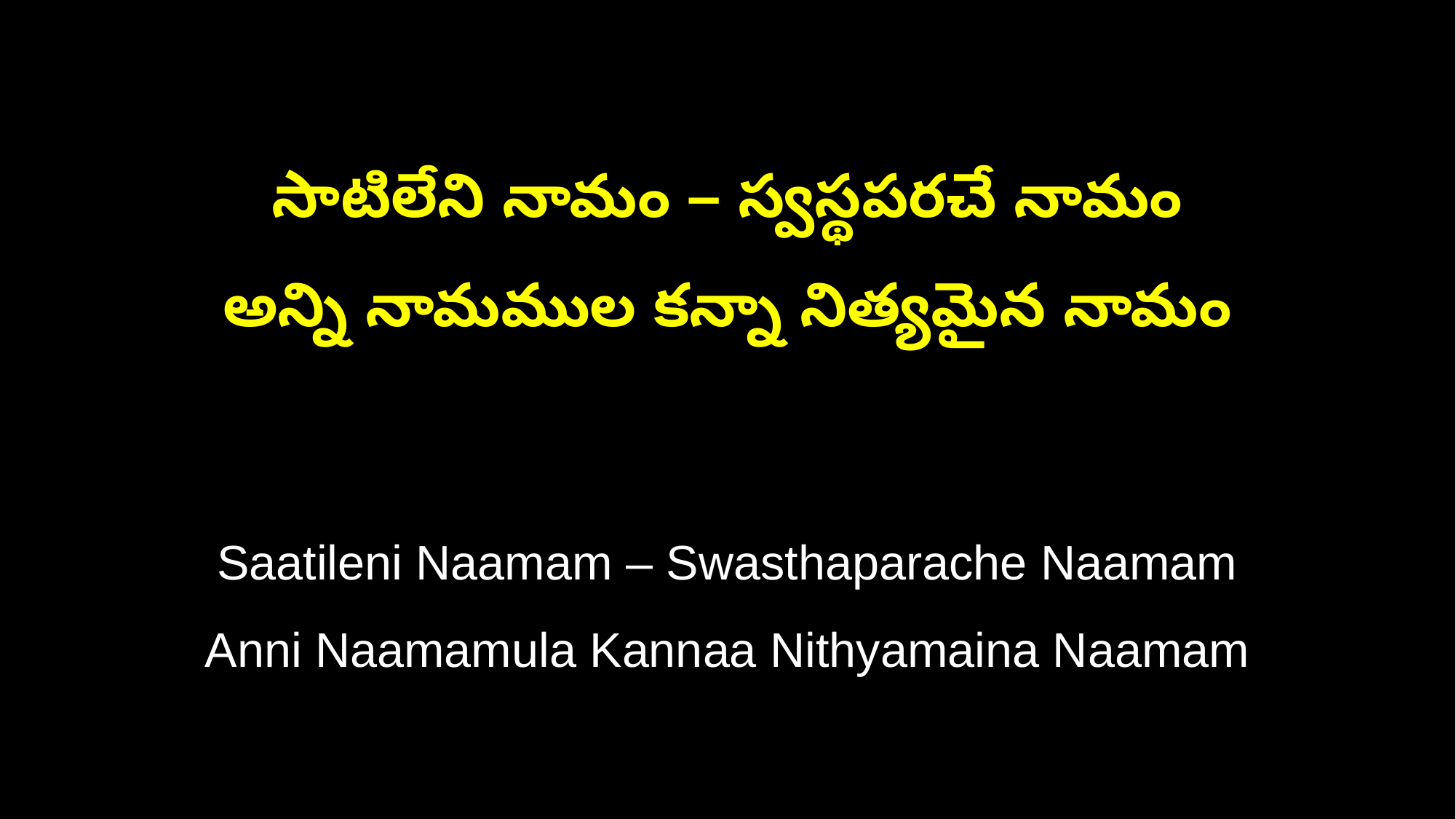

సాటిలేని నామం – స్వస్థపరచే నామం
అన్ని నామముల కన్నా నిత్యమైన నామం
Saatileni Naamam – Swasthaparache Naamam
Anni Naamamula Kannaa Nithyamaina Naamam